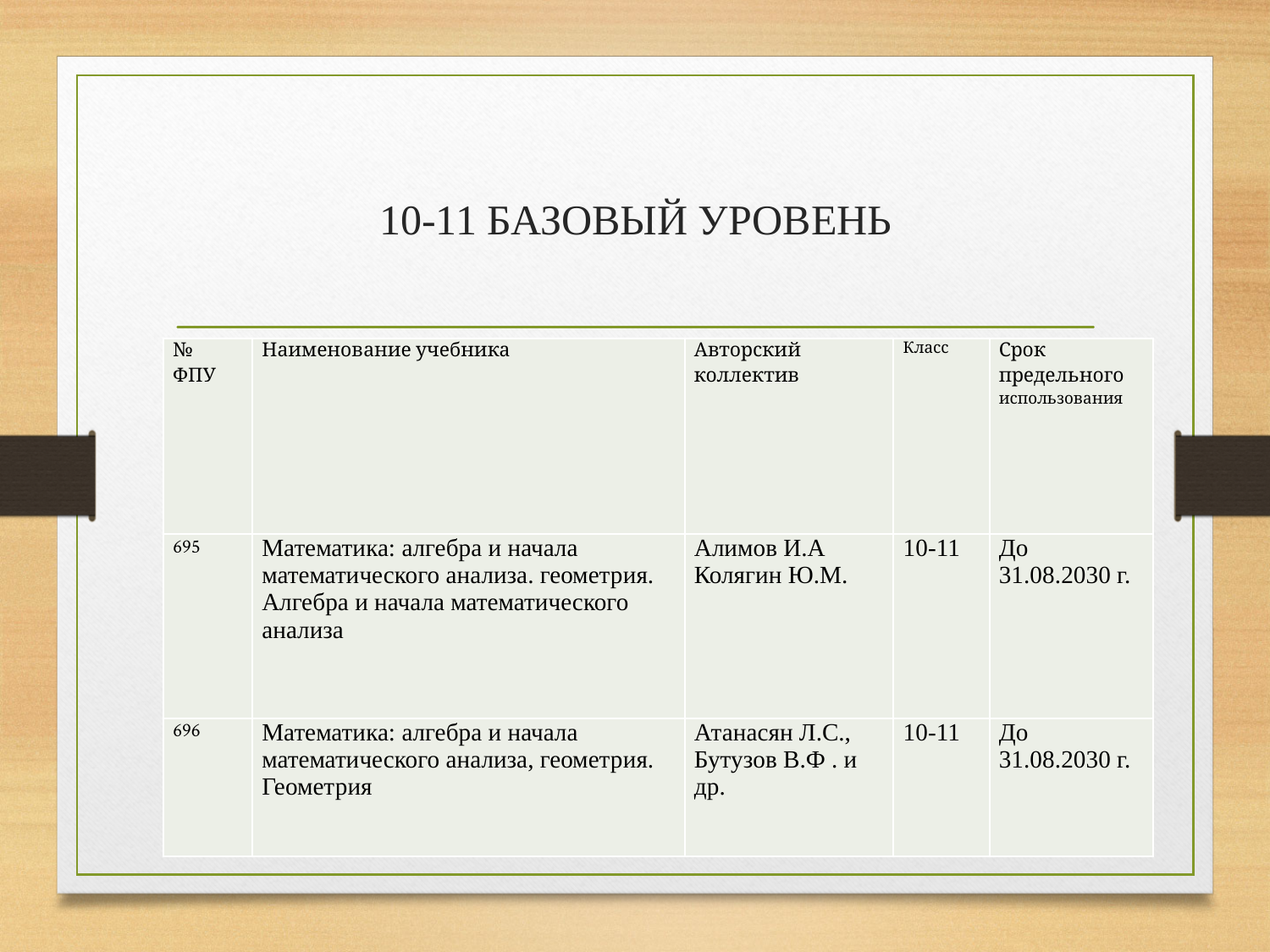

# 10-11 БАЗОВЫЙ УРОВЕНЬ
| № ФПУ | Наименование учебника | Авторский коллектив | Класс | Срок предельного использования |
| --- | --- | --- | --- | --- |
| 695 | Математика: алгебра и начала математического анализа. геометрия. Алгебра и начала математического анализа | Алимов И.А Колягин Ю.М. | 10-11 | До 31.08.2030 г. |
| 696 | Математика: алгебра и начала математического анализа, геометрия. Геометрия | Атанасян Л.С., Бутузов В.Ф . и др. | 10-11 | До 31.08.2030 г. |